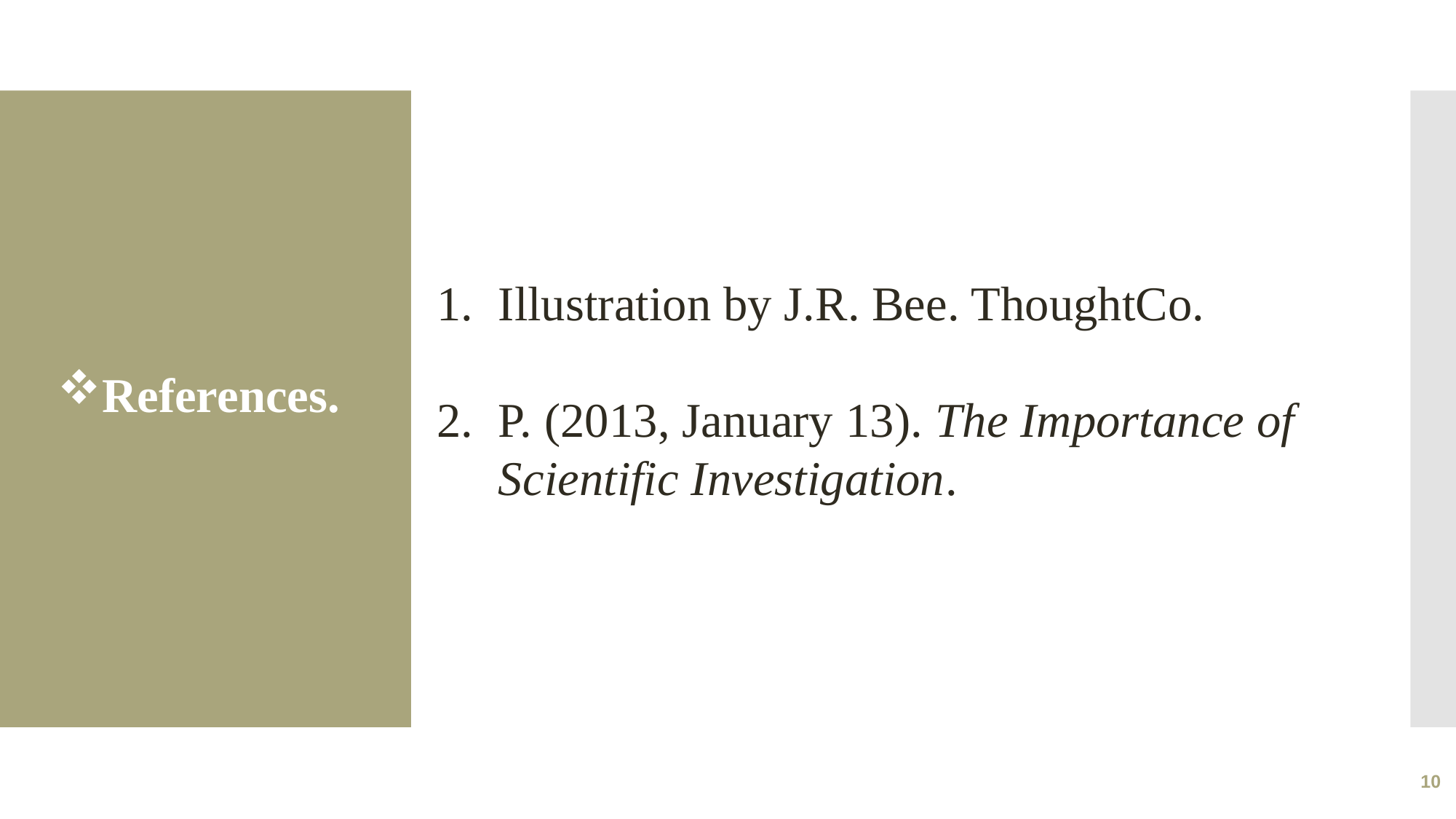

Illustration by J.R. Bee. ThoughtCo.

P. (2013, January 13). The Importance of Scientific Investigation.
References.
10